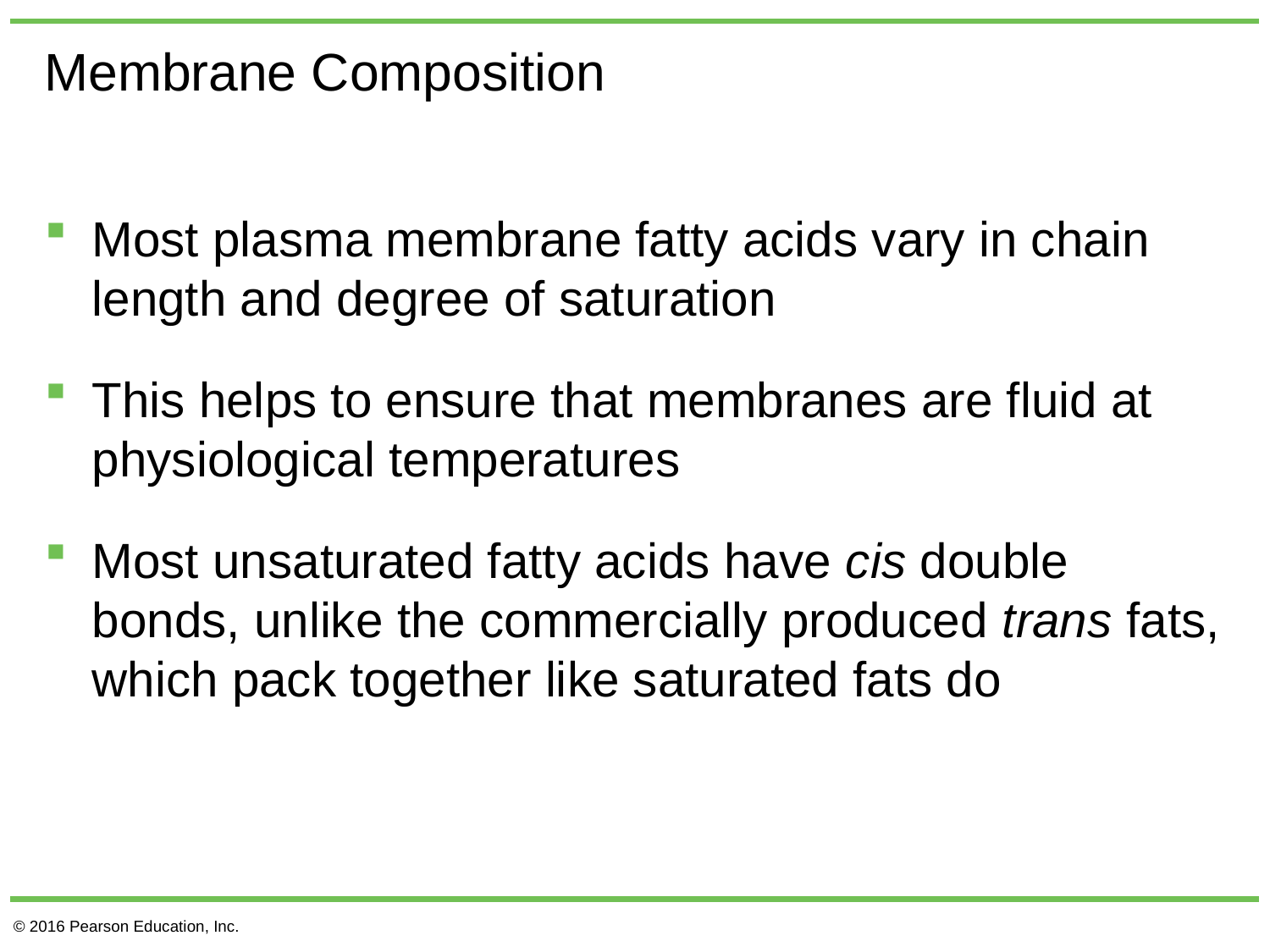

# Membrane Composition
Most plasma membrane fatty acids vary in chain length and degree of saturation
This helps to ensure that membranes are fluid at physiological temperatures
Most unsaturated fatty acids have cis double bonds, unlike the commercially produced trans fats, which pack together like saturated fats do
© 2016 Pearson Education, Inc.